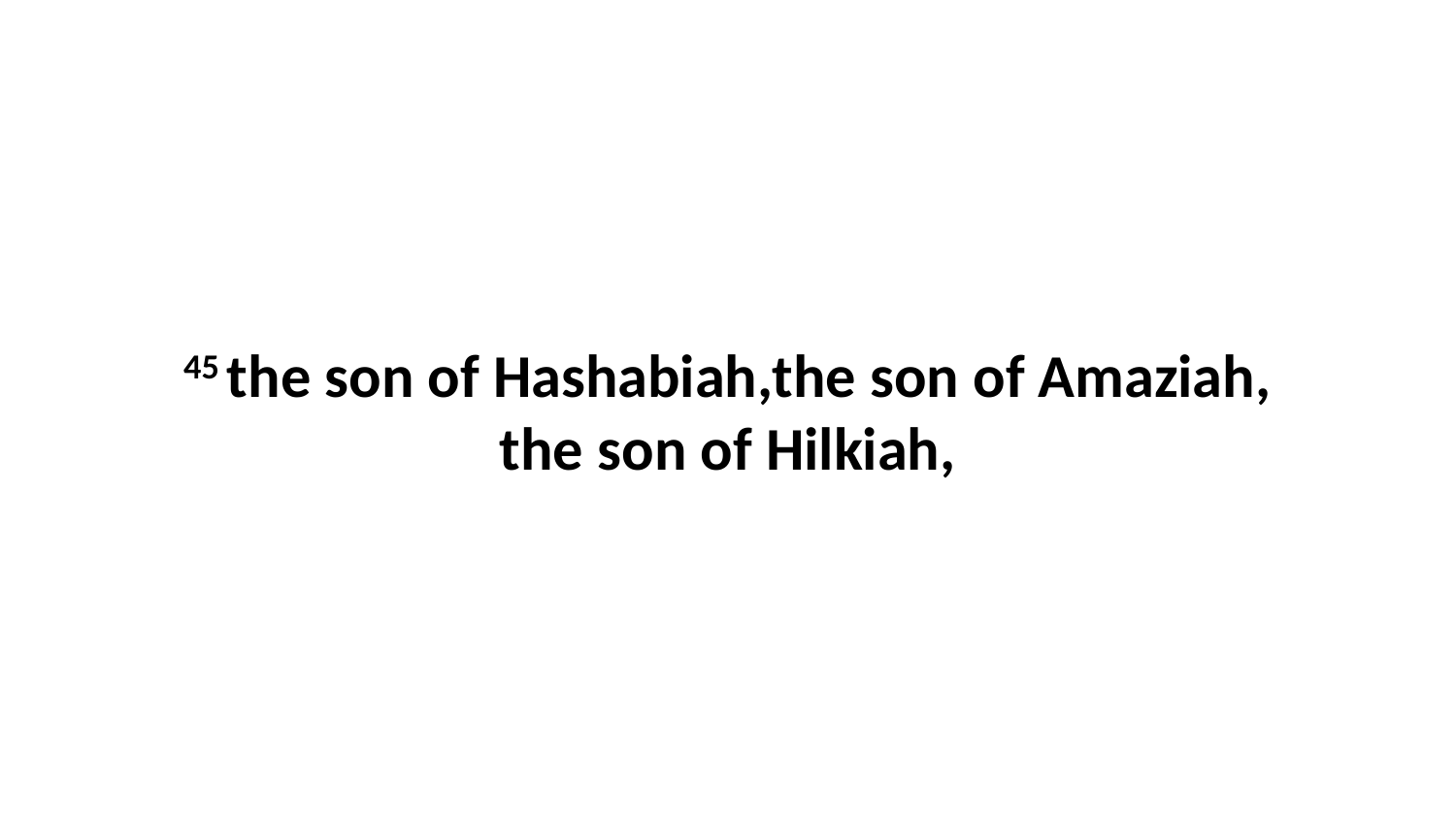

45 the son of Hashabiah,the son of Amaziah, the son of Hilkiah,